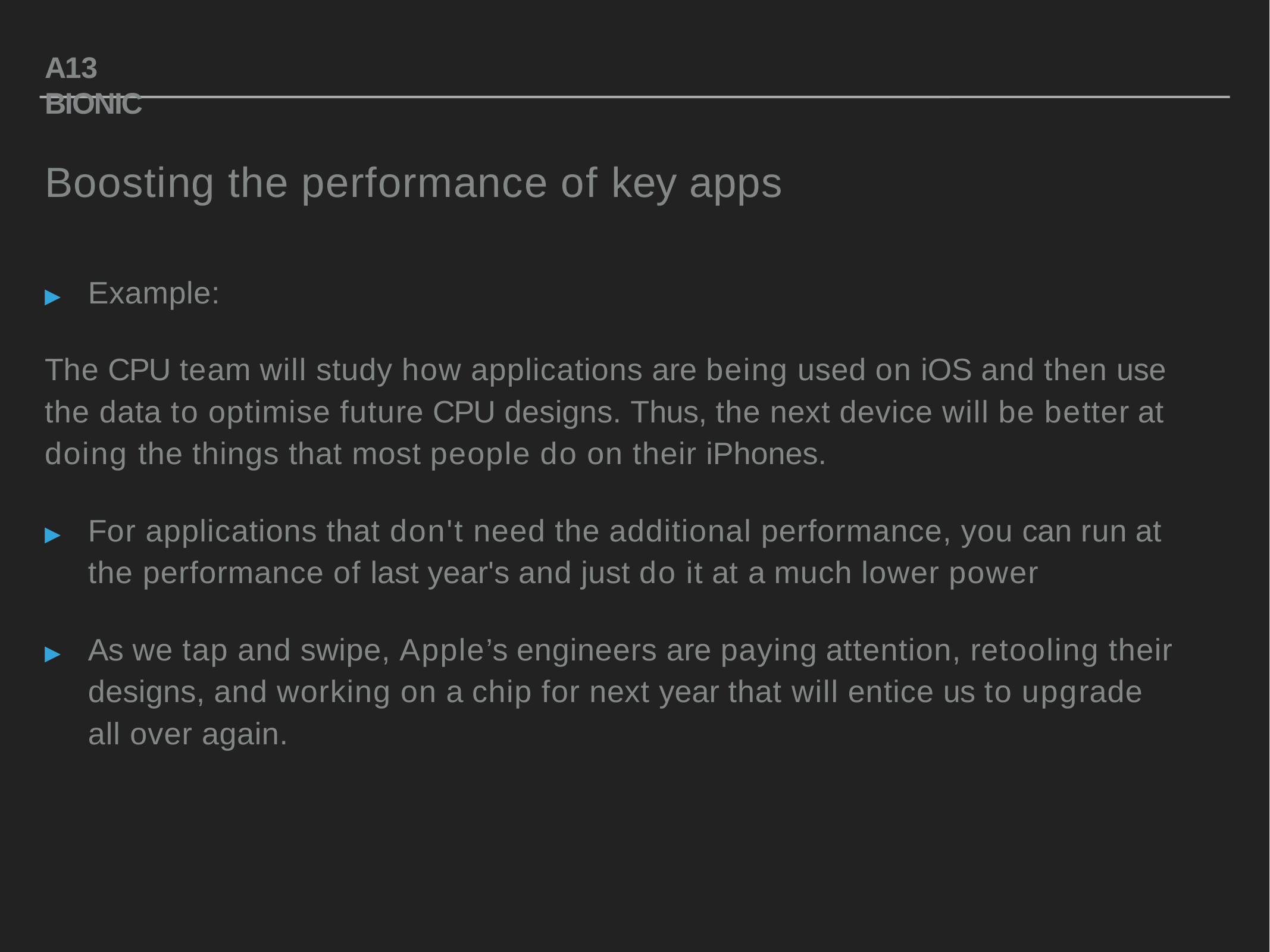

A13 BIONIC
# Boosting the performance of key apps
Example:
▸
The CPU team will study how applications are being used on iOS and then use the data to optimise future CPU designs. Thus, the next device will be better at doing the things that most people do on their iPhones.
For applications that don't need the additional performance, you can run at the performance of last year's and just do it at a much lower power
▸
As we tap and swipe, Apple’s engineers are paying attention, retooling their designs, and working on a chip for next year that will entice us to upgrade all over again.
▸